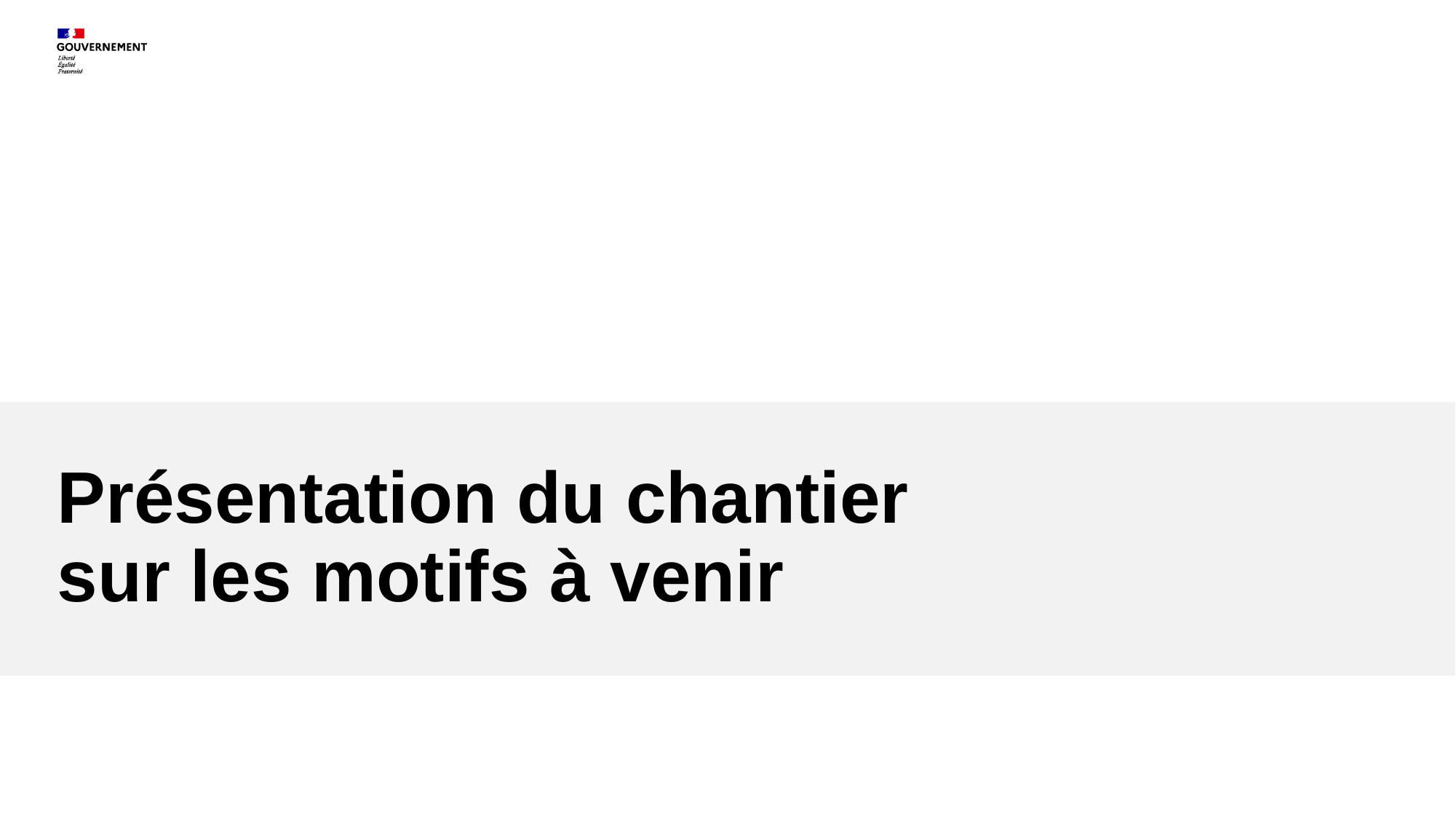

# Présentation du chantier sur les motifs à venir